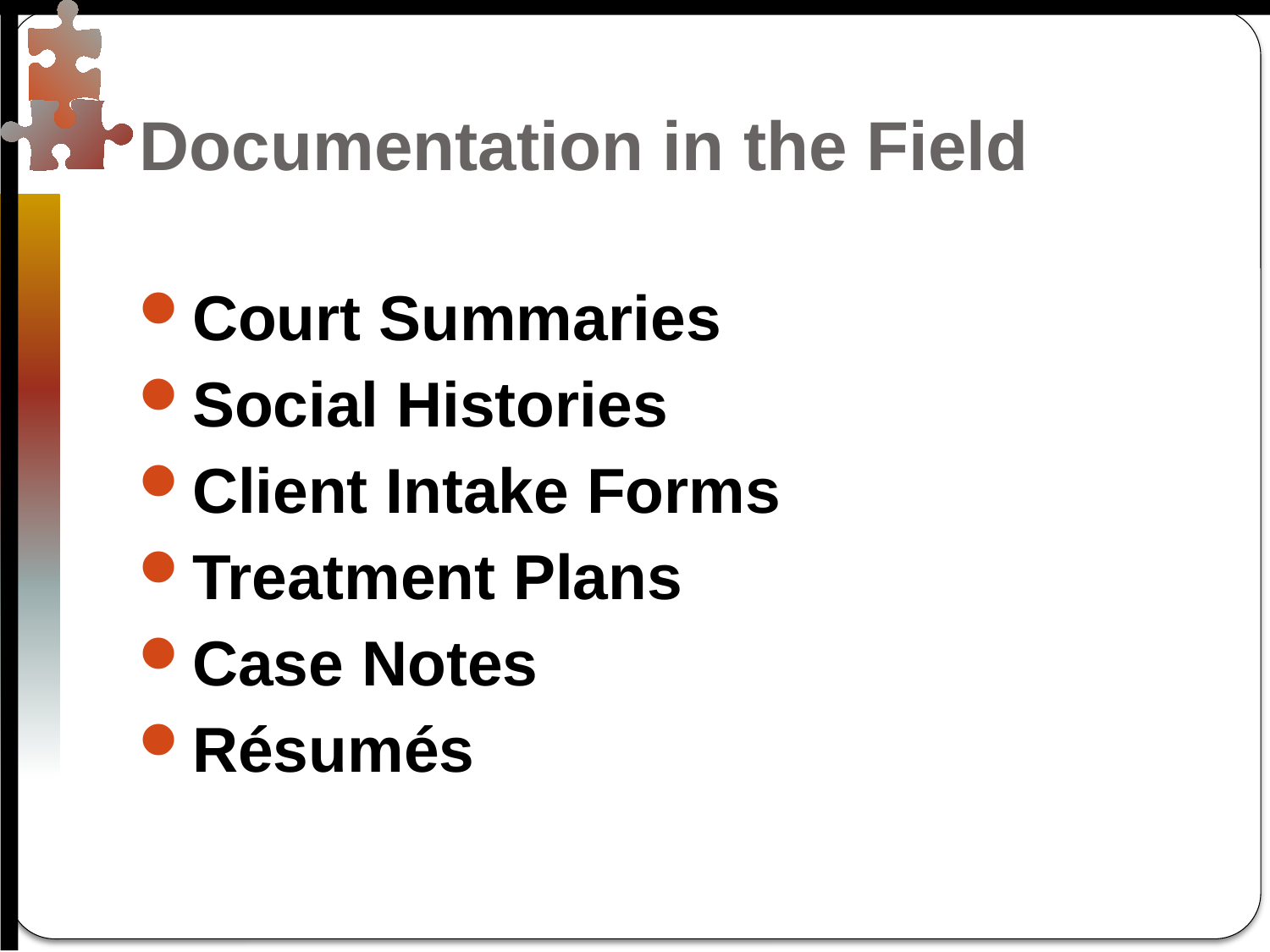

# Documentation in the Field
Court Summaries
Social Histories
Client Intake Forms
Treatment Plans
Case Notes
Résumés